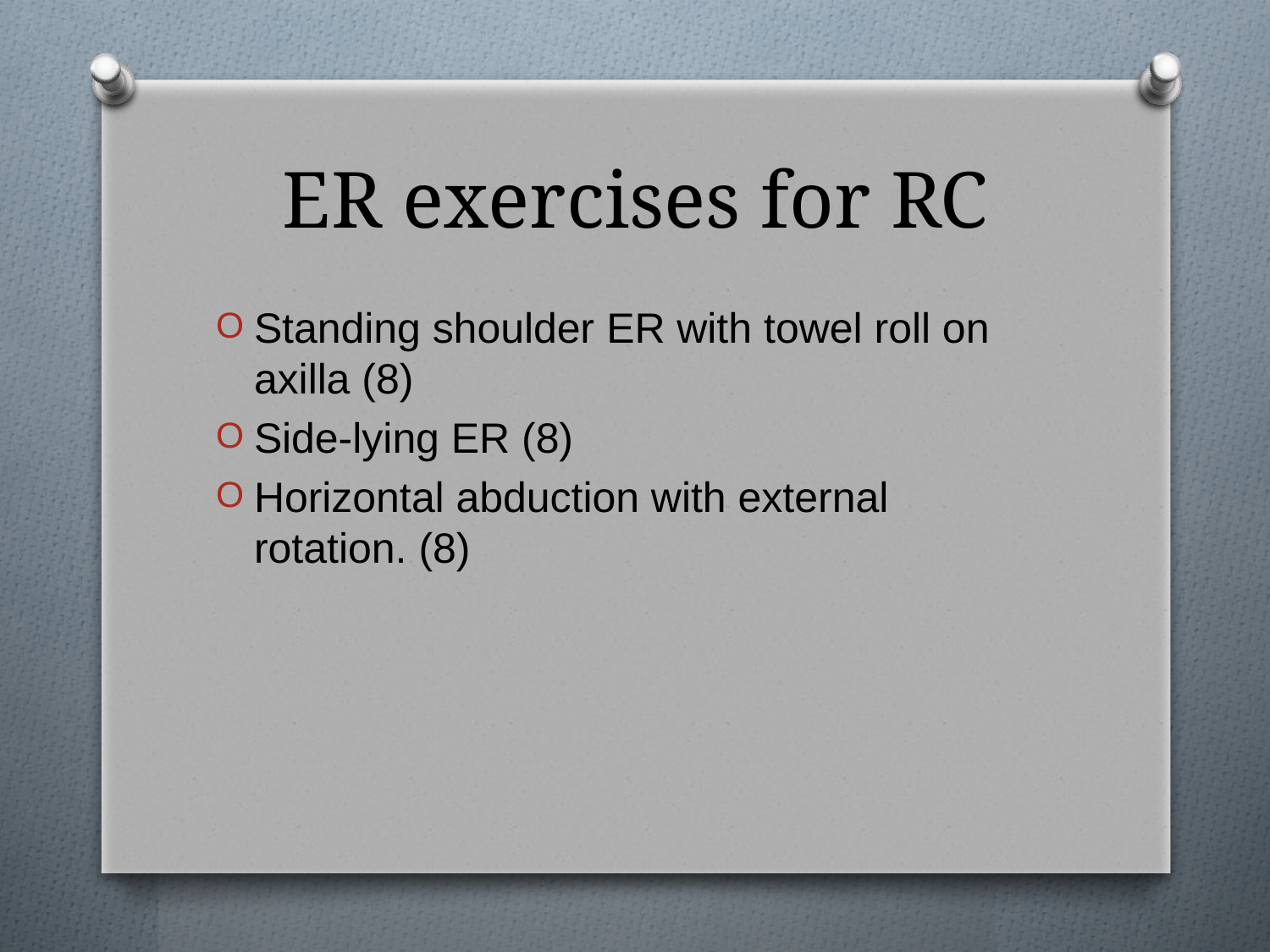

# ER exercises for RC
Standing shoulder ER with towel roll on axilla (8)
Side-lying ER (8)
Horizontal abduction with external rotation. (8)